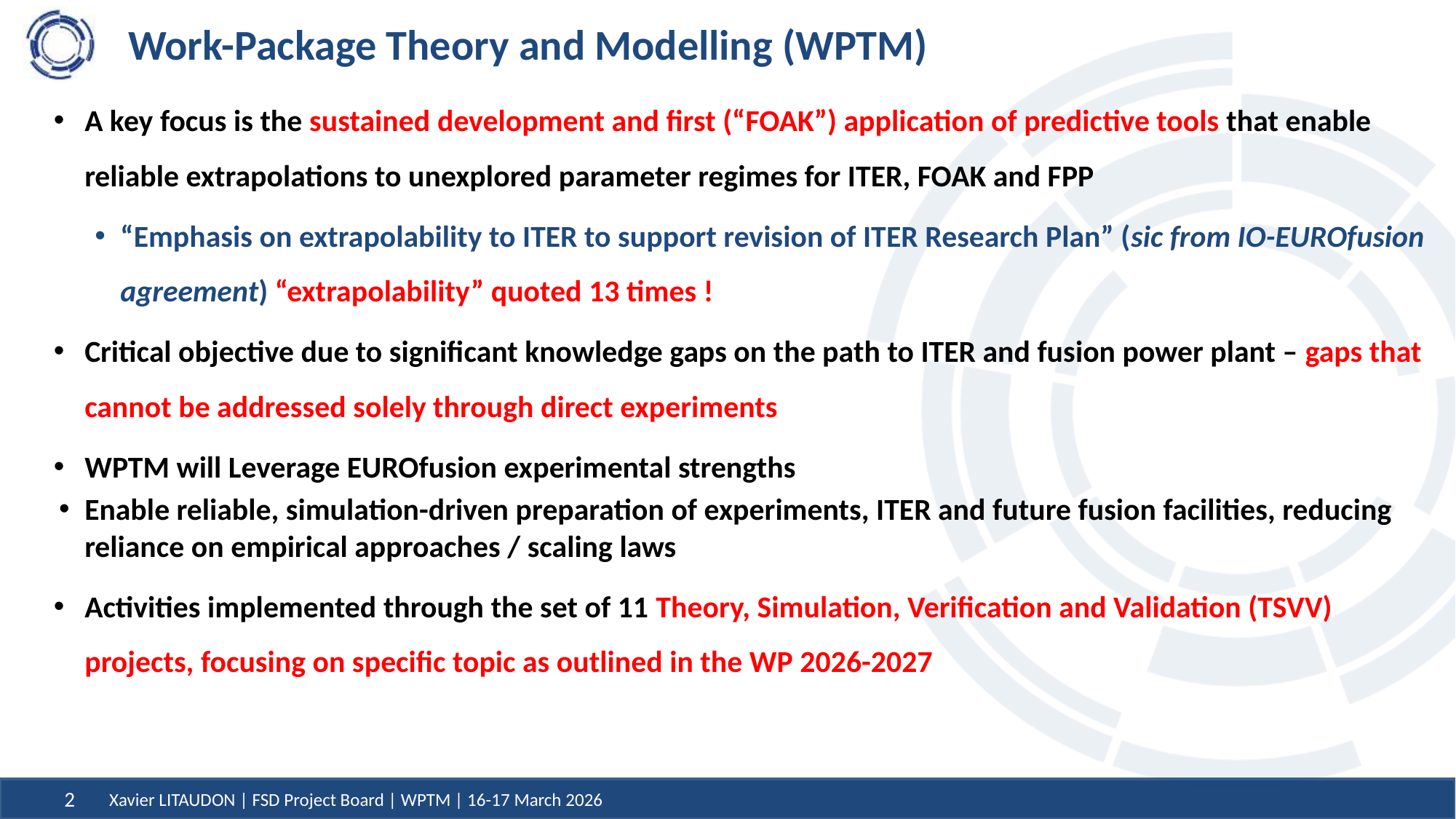

# Work-Package Theory and Modelling (WPTM)
A key focus is the sustained development and first (“FOAK”) application of predictive tools that enable reliable extrapolations to unexplored parameter regimes for ITER, FOAK and FPP
“Emphasis on extrapolability to ITER to support revision of ITER Research Plan” (sic from IO-EUROfusion agreement) “extrapolability” quoted 13 times !
Critical objective due to significant knowledge gaps on the path to ITER and fusion power plant – gaps that cannot be addressed solely through direct experiments
WPTM will Leverage EUROfusion experimental strengths
Enable reliable, simulation-driven preparation of experiments, ITER and future fusion facilities, reducing reliance on empirical approaches / scaling laws
Activities implemented through the set of 11 Theory, Simulation, Verification and Validation (TSVV) projects, focusing on specific topic as outlined in the WP 2026-2027

Xavier LITAUDON | FSD Project Board | WPTM | 16-17 March 2026
2